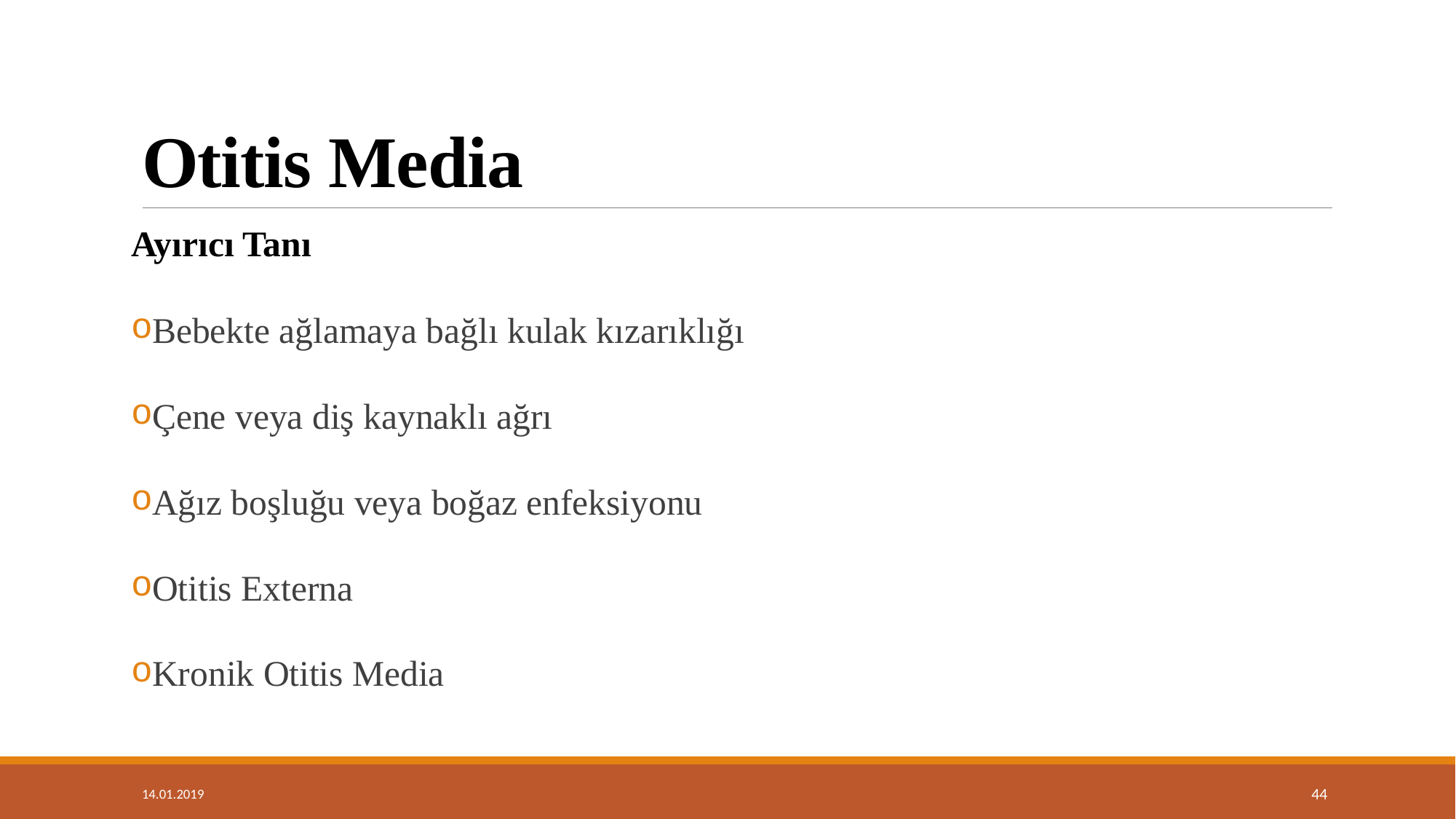

# Otitis Media
Ayırıcı Tanı
Bebekte ağlamaya bağlı kulak kızarıklığı
Çene veya diş kaynaklı ağrı
Ağız boşluğu veya boğaz enfeksiyonu
Otitis Externa
Kronik Otitis Media
14.01.2019
44